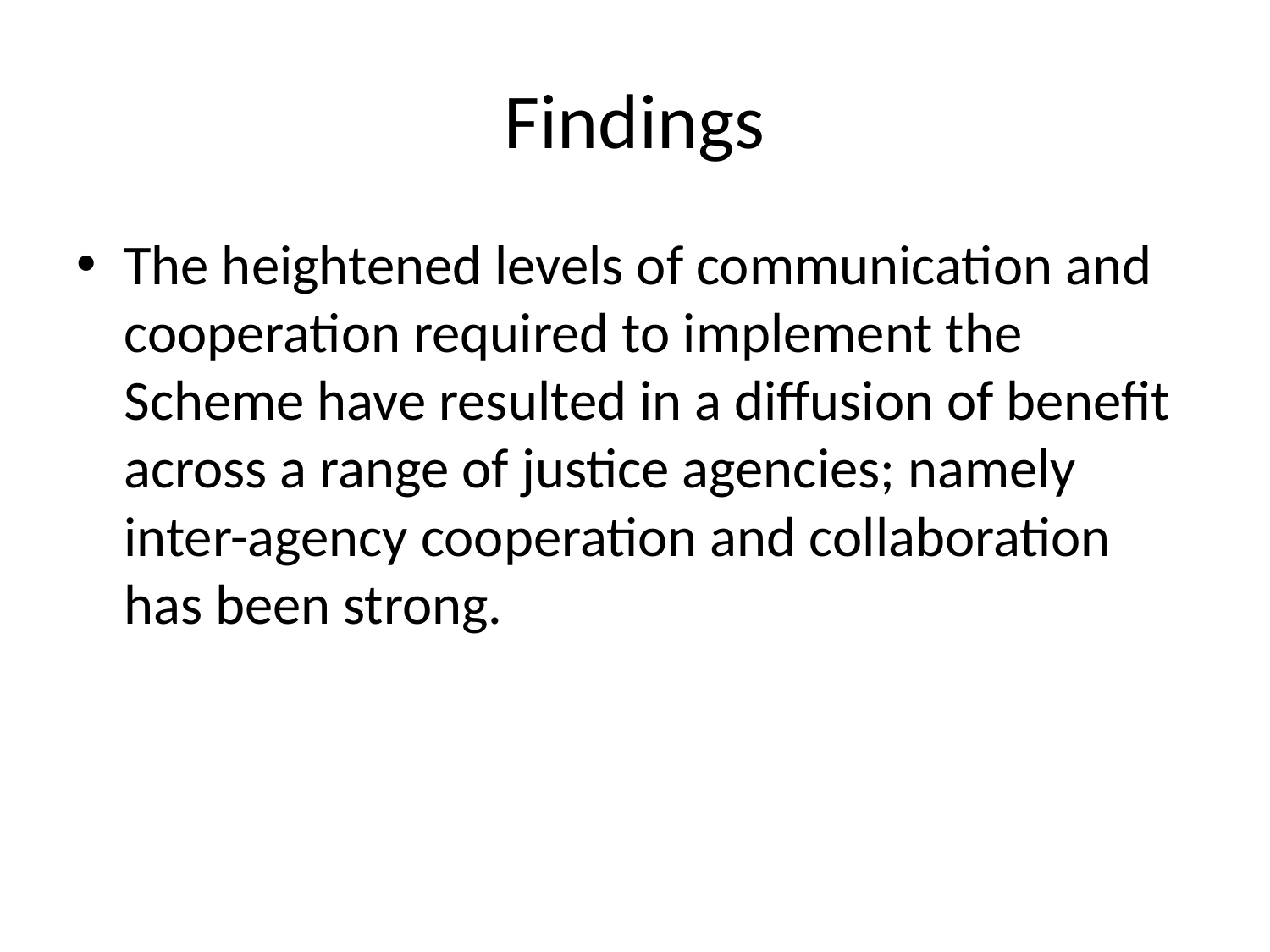

# Findings
The heightened levels of communication and cooperation required to implement the Scheme have resulted in a diffusion of benefit across a range of justice agencies; namely inter-agency cooperation and collaboration has been strong.